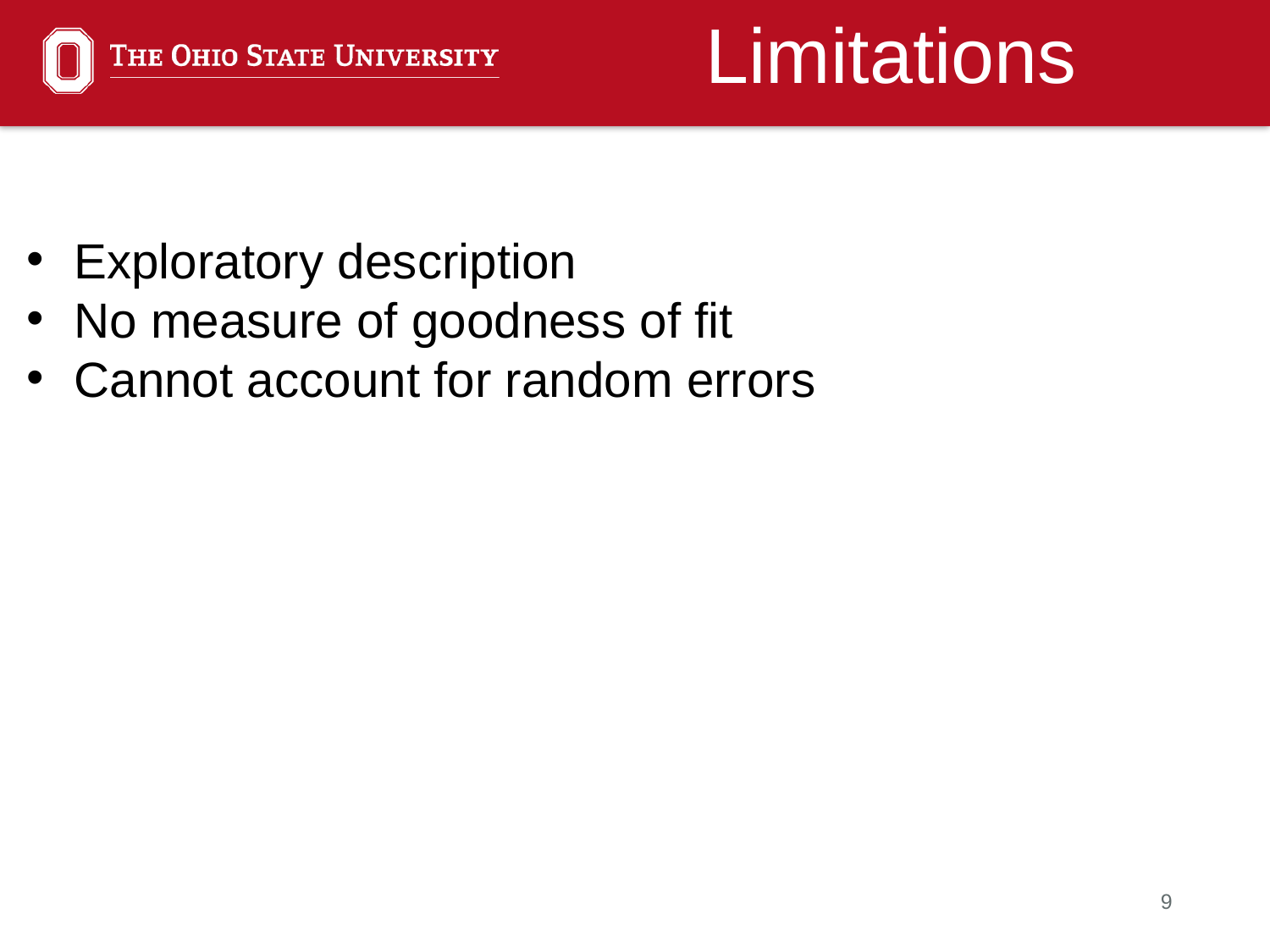

Limitations
Exploratory description
No measure of goodness of fit
Cannot account for random errors